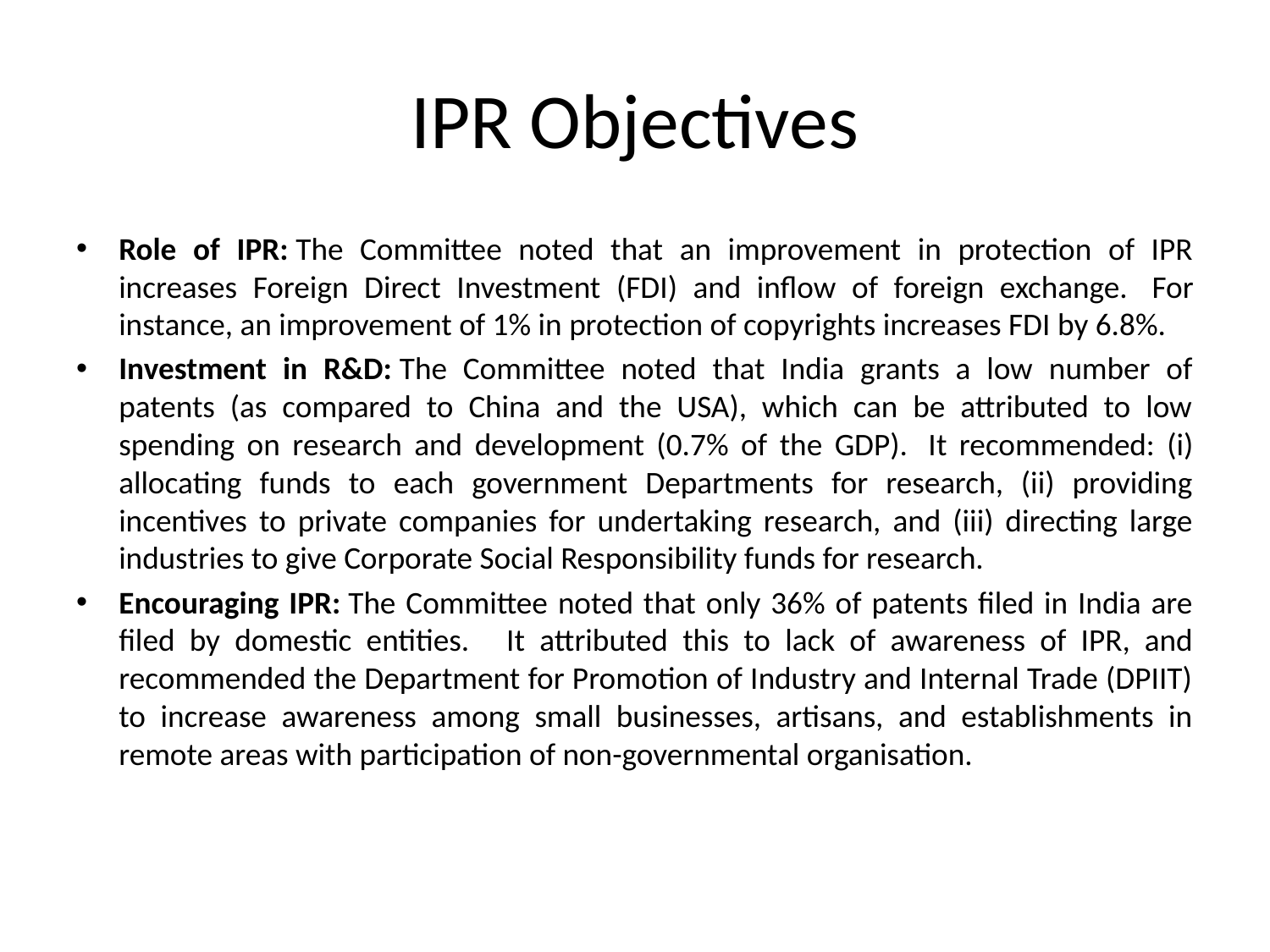

# IPR Objectives
Role of IPR: The Committee noted that an improvement in protection of IPR increases Foreign Direct Investment (FDI) and inflow of foreign exchange.  For instance, an improvement of 1% in protection of copyrights increases FDI by 6.8%.
Investment in R&D: The Committee noted that India grants a low number of patents (as compared to China and the USA), which can be attributed to low spending on research and development (0.7% of the GDP).  It recommended: (i) allocating funds to each government Departments for research, (ii) providing incentives to private companies for undertaking research, and (iii) directing large industries to give Corporate Social Responsibility funds for research.
Encouraging IPR: The Committee noted that only 36% of patents filed in India are filed by domestic entities.   It attributed this to lack of awareness of IPR, and recommended the Department for Promotion of Industry and Internal Trade (DPIIT) to increase awareness among small businesses, artisans, and establishments in remote areas with participation of non-governmental organisation.